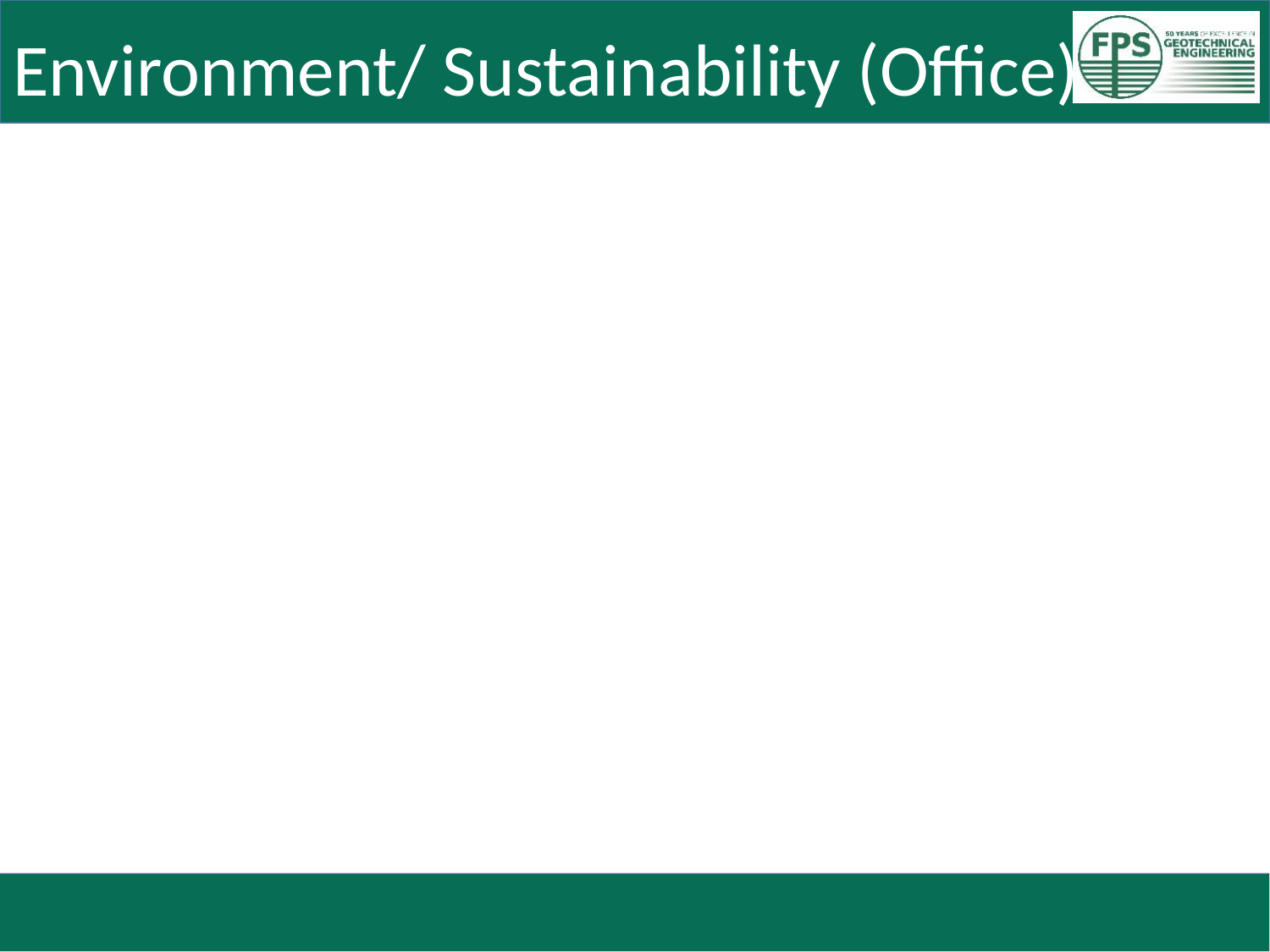

# Environment/ Sustainability (Office)

Tool Box Talk No: 07/08